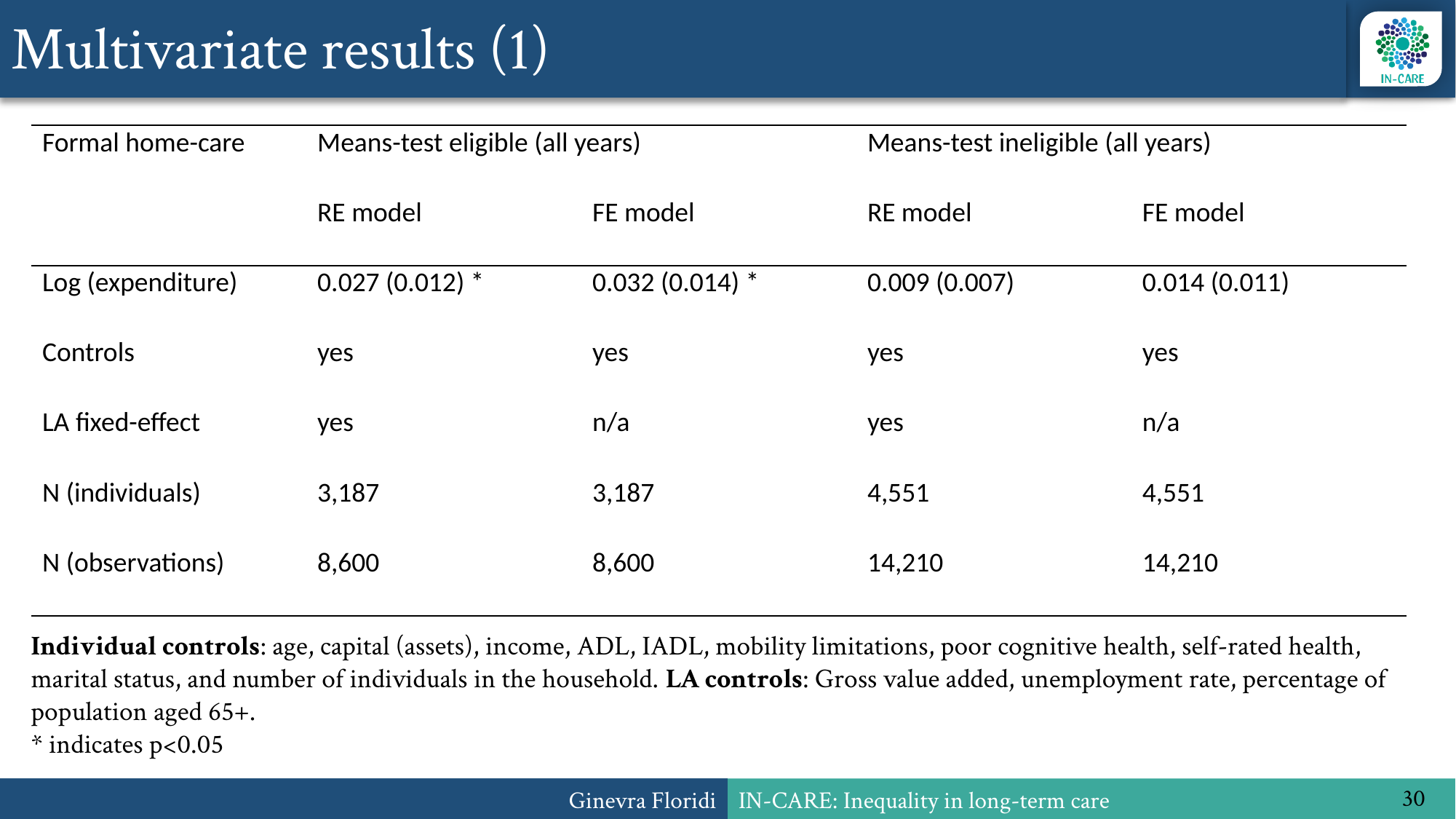

# Multivariate results (1)
| Formal home-care | Means-test eligible (all years) |  | Means-test ineligible (all years) |  |
| --- | --- | --- | --- | --- |
|  | RE model | FE model | RE model | FE model |
| Log (expenditure) | 0.027 (0.012) \* | 0.032 (0.014) \* | 0.009 (0.007) | 0.014 (0.011) |
| Controls | yes | yes | yes | yes |
| LA fixed-effect | yes | n/a | yes | n/a |
| N (individuals) | 3,187 | 3,187 | 4,551 | 4,551 |
| N (observations) | 8,600 | 8,600 | 14,210 | 14,210 |
Individual controls: age, capital (assets), income, ADL, IADL, mobility limitations, poor cognitive health, self-rated health, marital status, and number of individuals in the household. LA controls: Gross value added, unemployment rate, percentage of population aged 65+.
* indicates p<0.05

30
Ginevra Floridi